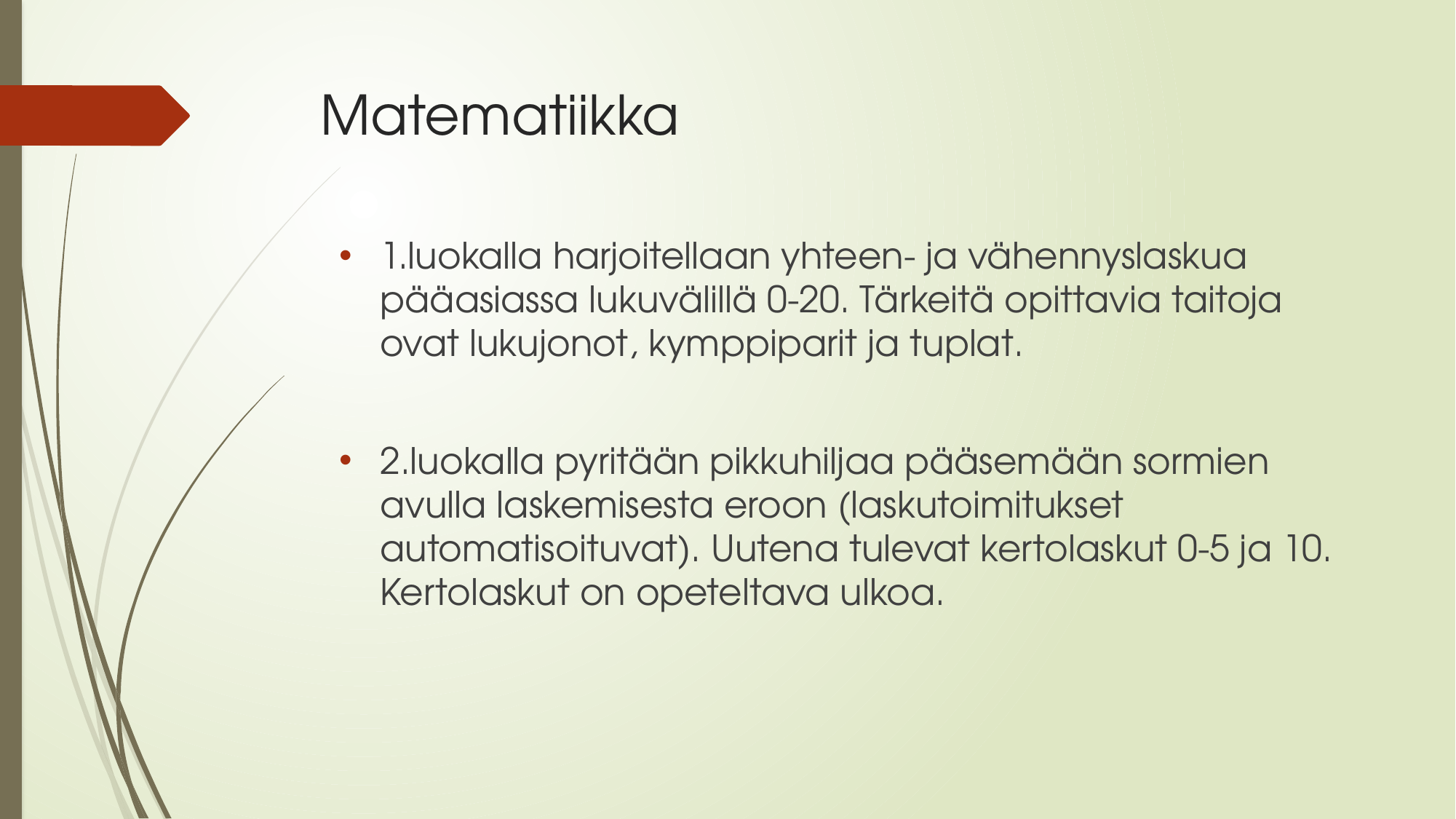

# Matematiikka
1.luokalla harjoitellaan yhteen- ja vähennyslaskua pääasiassa lukuvälillä 0-20. Tärkeitä opittavia taitoja ovat lukujonot, kymppiparit ja tuplat.

2.luokalla pyritään pikkuhiljaa pääsemään sormien avulla laskemisesta eroon (laskutoimitukset automatisoituvat). Uutena tulevat kertolaskut 0-5 ja 10. Kertolaskut on opeteltava ulkoa.